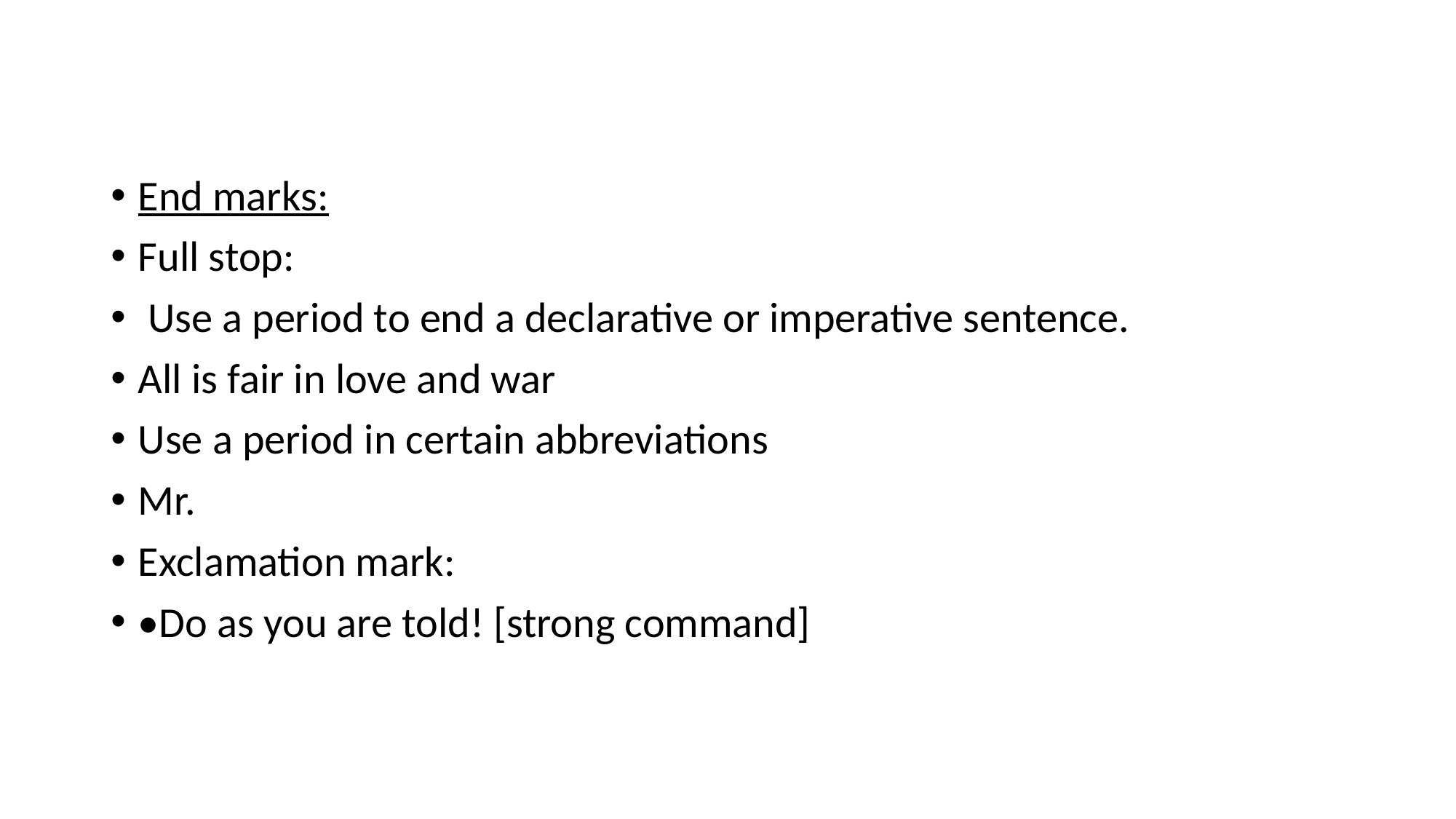

End marks:
Full stop:
 Use a period to end a declarative or imperative sentence.
All is fair in love and war
Use a period in certain abbreviations
Mr.
Exclamation mark:
•Do as you are told! [strong command]